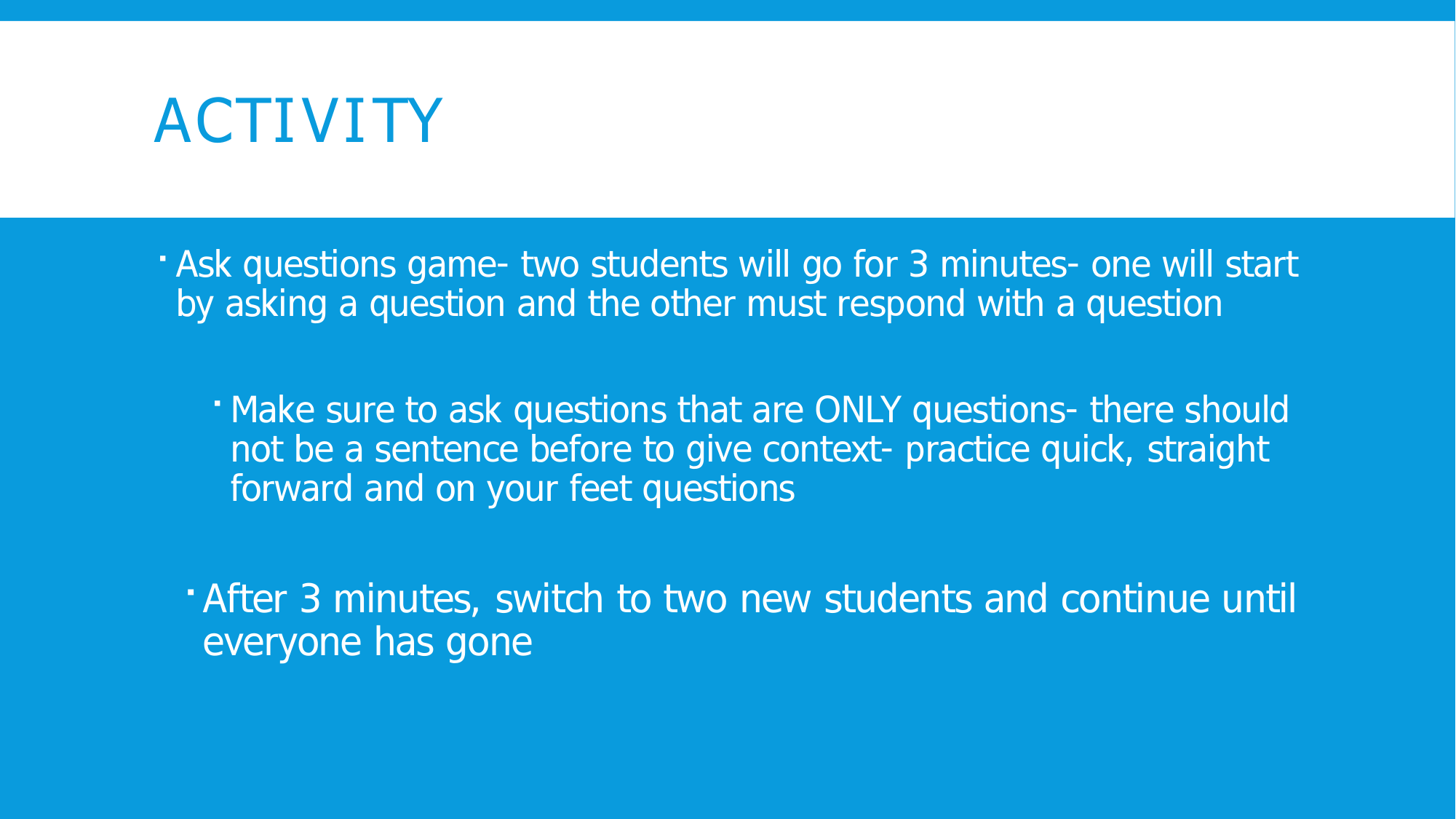

# Activity
Ask questions game- two students will go for 3 minutes- one will start by asking a question and the other must respond with a question

Make sure to ask questions that are ONLY questions- there should not be a sentence before to give context- practice quick, straight forward and on your feet questions

After 3 minutes, switch to two new students and continue until everyone has gone